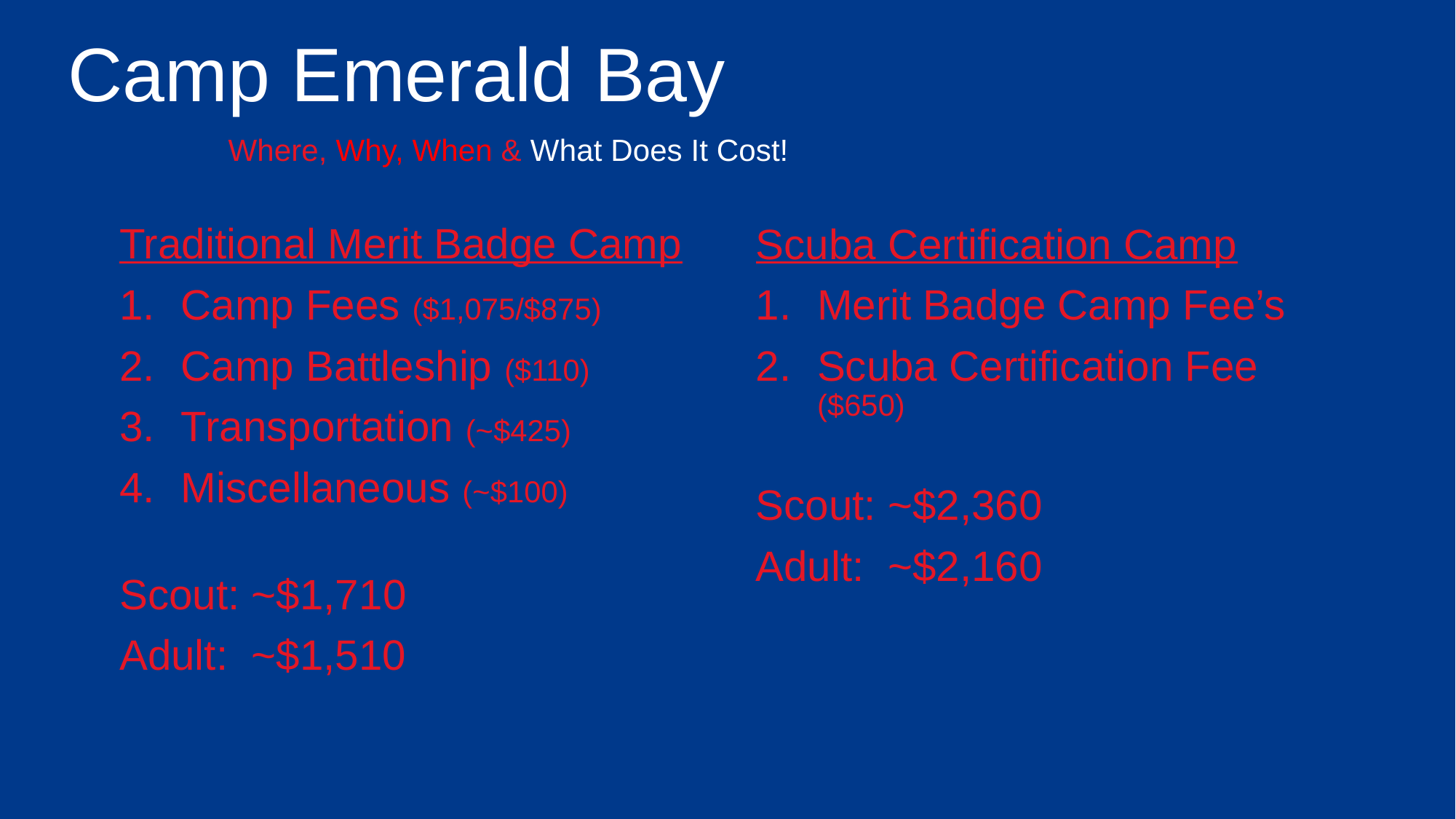

# Camp Emerald Bay
Where, Why, When & What Does It Cost!
Scuba Certification Camp
Merit Badge Camp Fee’s
Scuba Certification Fee ($650)
Scout: ~$2,360
Adult:  ~$2,160
Traditional Merit Badge Camp
Camp Fees ($1,075/$875)
Camp Battleship ($110)
Transportation (~$425)
Miscellaneous (~$100)
Scout: ~$1,710
Adult:  ~$1,510
19